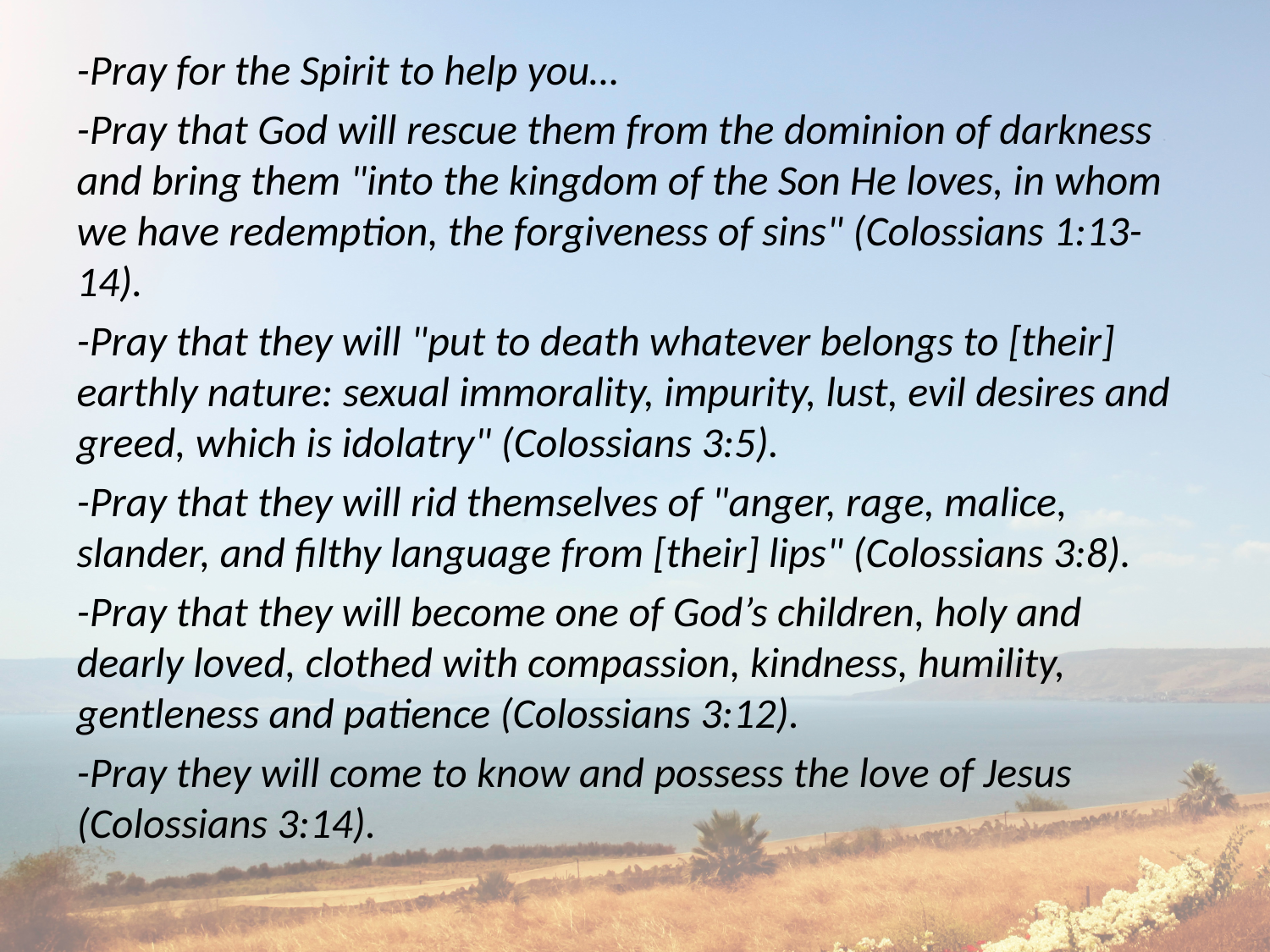

-Pray for the Spirit to help you…
-Pray that God will rescue them from the dominion of darkness and bring them "into the kingdom of the Son He loves, in whom we have redemption, the forgiveness of sins" (Colossians 1:13-14).
-Pray that they will "put to death whatever belongs to [their] earthly nature: sexual immorality, impurity, lust, evil desires and greed, which is idolatry" (Colossians 3:5).
-Pray that they will rid themselves of "anger, rage, malice, slander, and filthy language from [their] lips" (Colossians 3:8).
-Pray that they will become one of God’s children, holy and dearly loved, clothed with compassion, kindness, humility, gentleness and patience (Colossians 3:12).
-Pray they will come to know and possess the love of Jesus (Colossians 3:14).